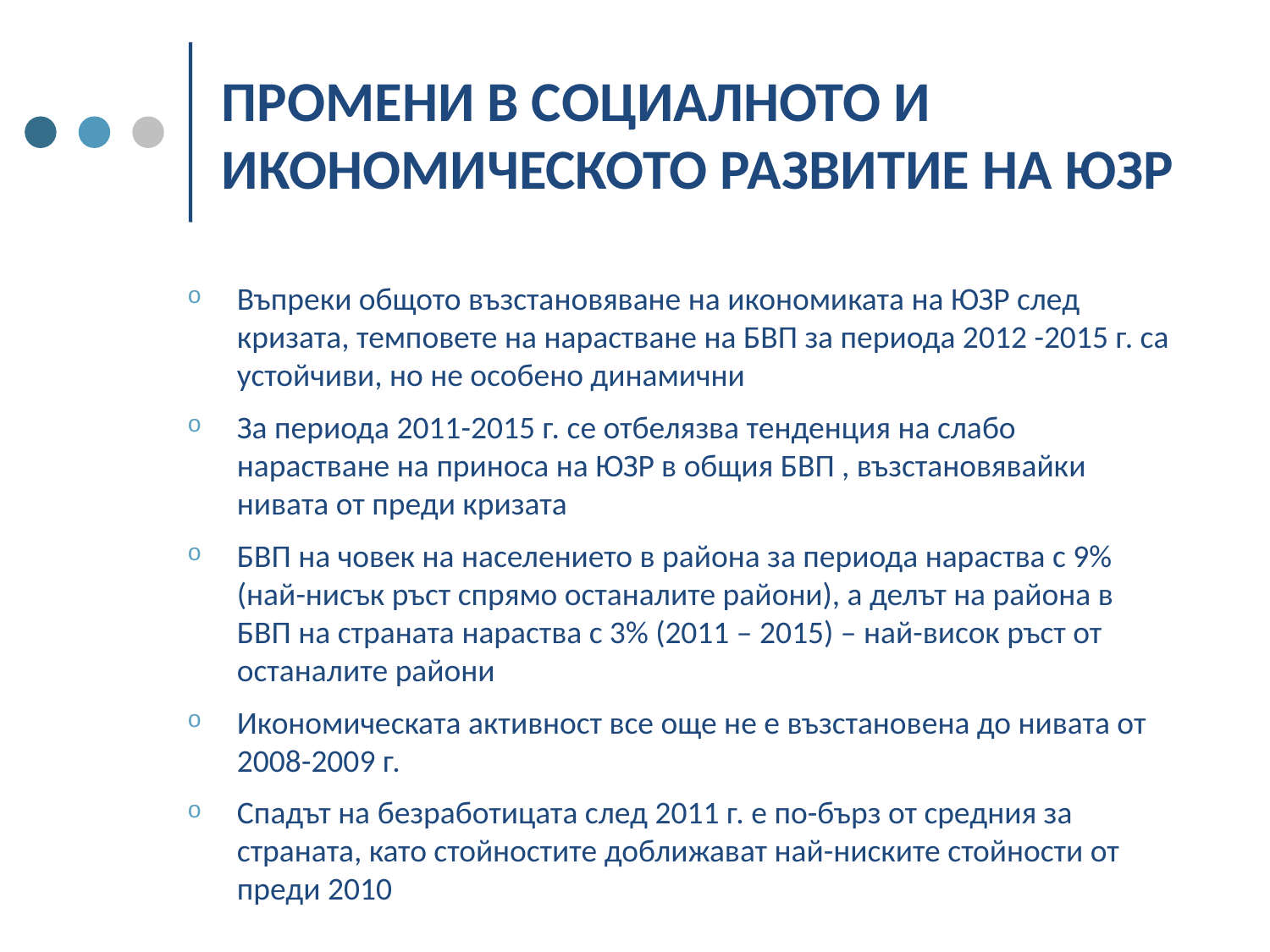

# ПРОМЕНИ В СОЦИАЛНОТО И ИКОНОМИЧЕСКОТО РАЗВИТИЕ НА ЮЗР
Въпреки общото възстановяване на икономиката на ЮЗР след кризата, темповете на нарастване на БВП за периода 2012 -2015 г. са устойчиви, но не особено динамични
За периода 2011-2015 г. се отбелязва тенденция на слабо нарастване на приноса на ЮЗР в общия БВП , възстановявайки нивата от преди кризата
БВП на човек на населението в района за периода нараства с 9% (най-нисък ръст спрямо останалите райони), а делът на района в БВП на страната нараства с 3% (2011 – 2015) – най-висок ръст от останалите райони
Икономическата активност все още не е възстановена до нивата от 2008-2009 г.
Спадът на безработицата след 2011 г. е по-бърз от средния за страната, като стойностите доближават най-ниските стойности от преди 2010